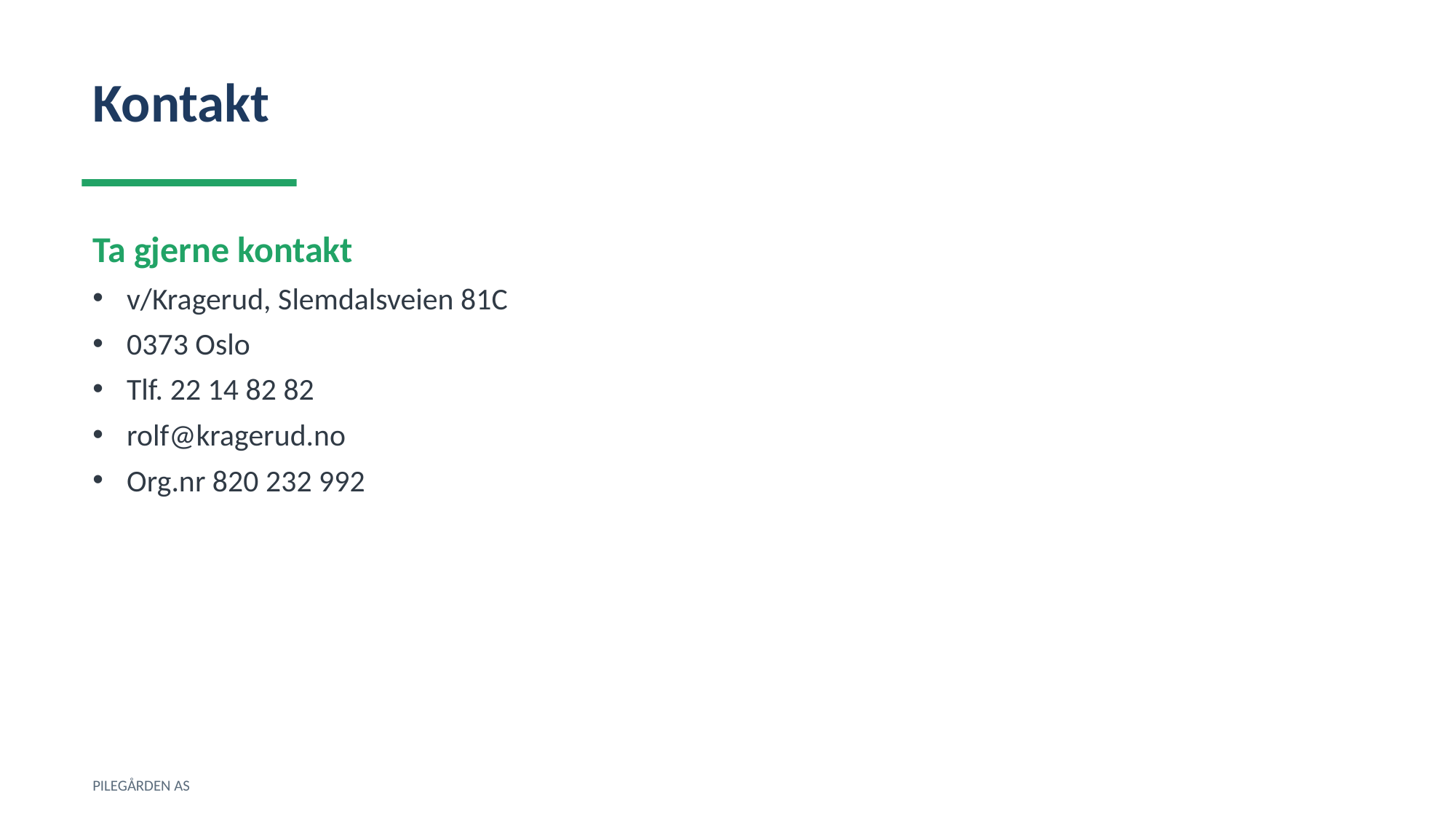

Kontakt

Ta gjerne kontakt
v/Kragerud, Slemdalsveien 81C
0373 Oslo
Tlf. 22 14 82 82
rolf@kragerud.no
Org.nr 820 232 992
PILEGÅRDEN AS